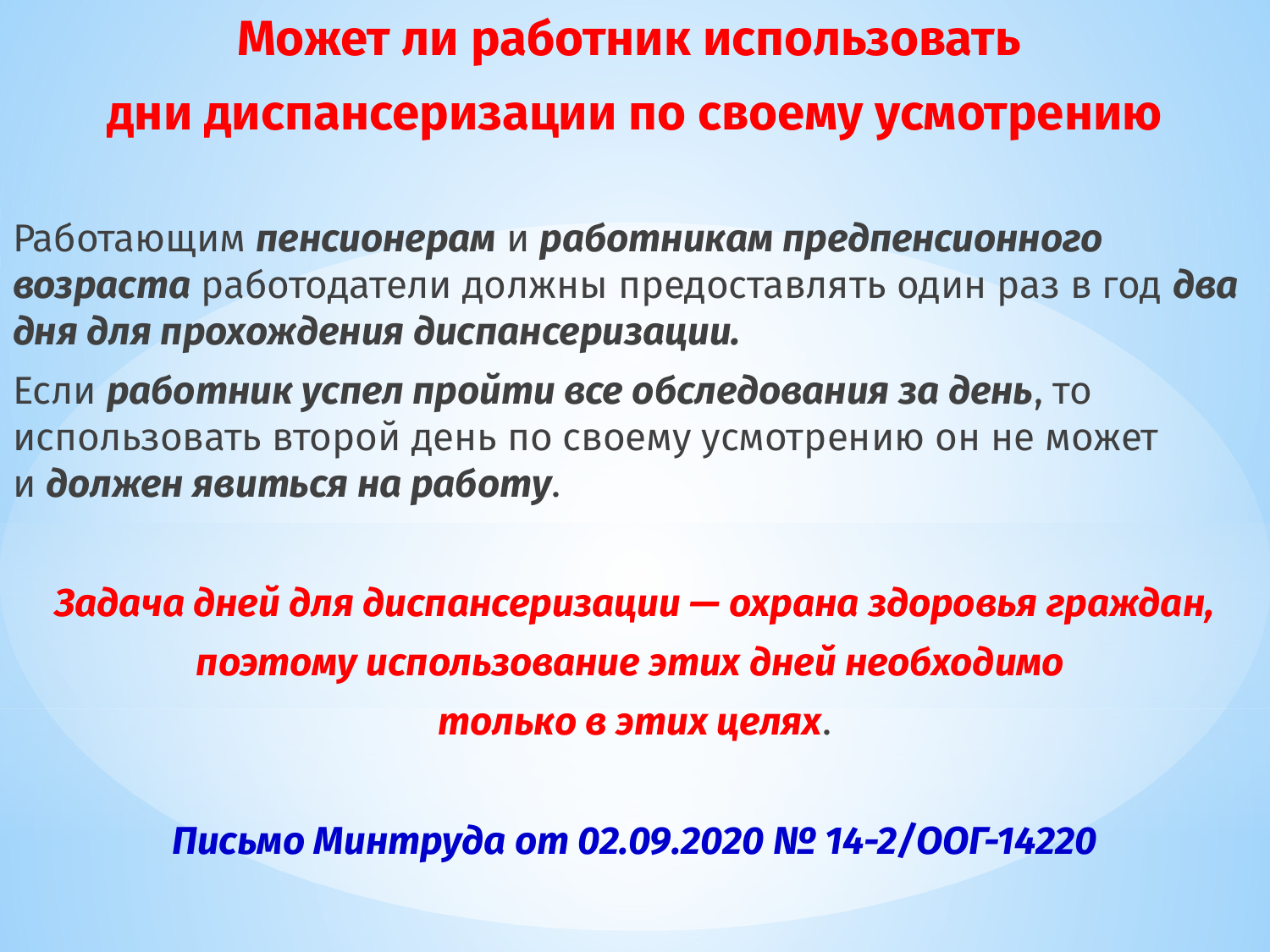

Может ли работник использовать
дни диспансеризации по своему усмотрению

Работающим пенсионерам и работникам предпенсионного возраста работодатели должны предоставлять один раз в год два дня для прохождения диспансеризации.
Если работник успел пройти все обследования за день, то использовать второй день по своему усмотрению он не может и должен явиться на работу.

Задача дней для диспансеризации — охрана здоровья граждан,
поэтому использование этих дней необходимо
только в этих целях.

Письмо Минтруда от 02.09.2020 № 14-2/ООГ-14220